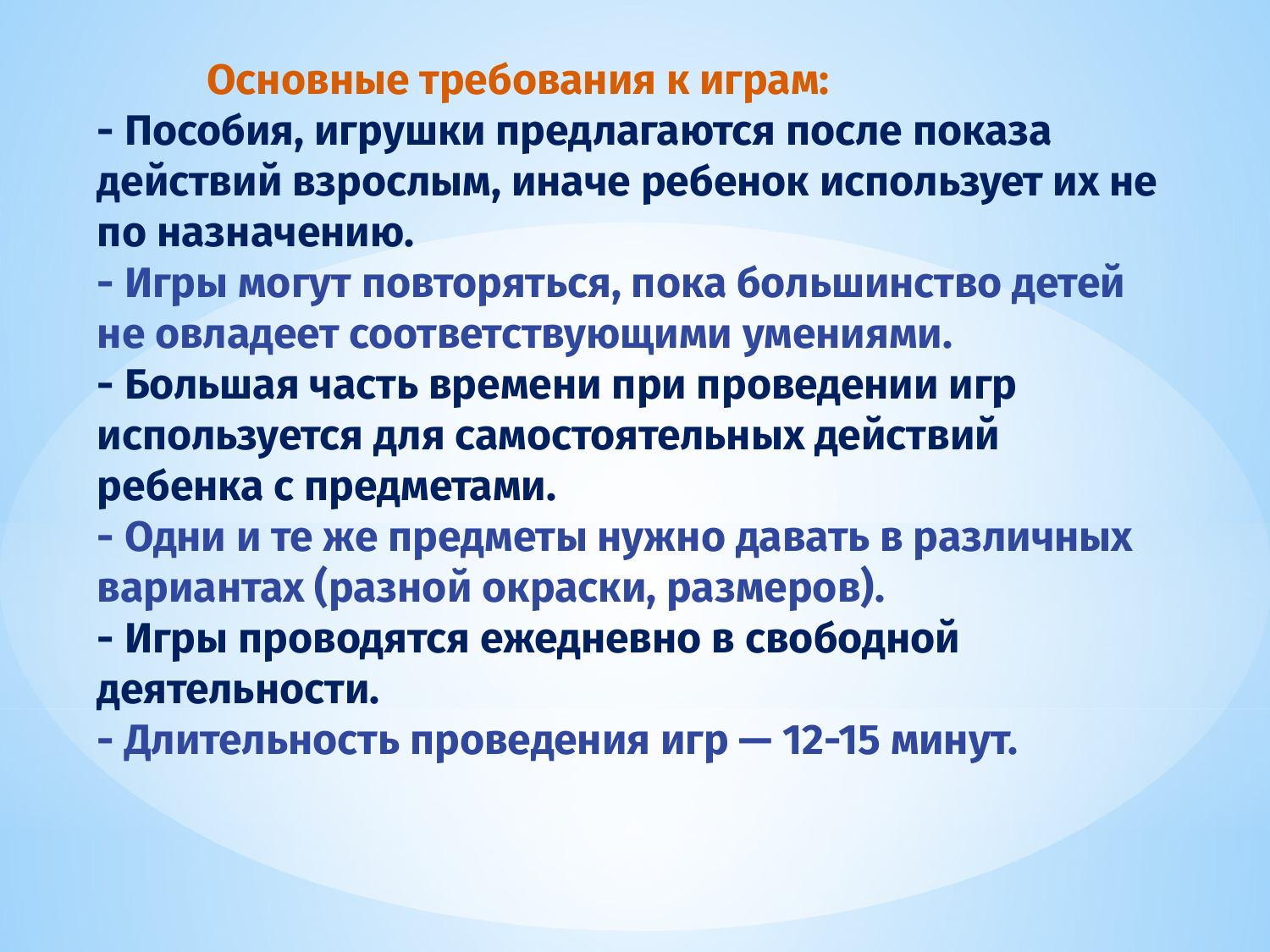

Основные требования к играм:
- Пособия, игрушки предлагаются после показа действий взрослым, иначе ребенок использует их не по назначению.
- Игры могут повторяться, пока большинство детей не овладеет соответствующими умениями.
- Большая часть времени при проведении игр используется для самостоятельных действий ребенка с предметами.
- Одни и те же предметы нужно давать в различных вариантах (разной окраски, размеров).
- Игры проводятся ежедневно в свободной деятельности.
- Длительность проведения игр — 12-15 минут.